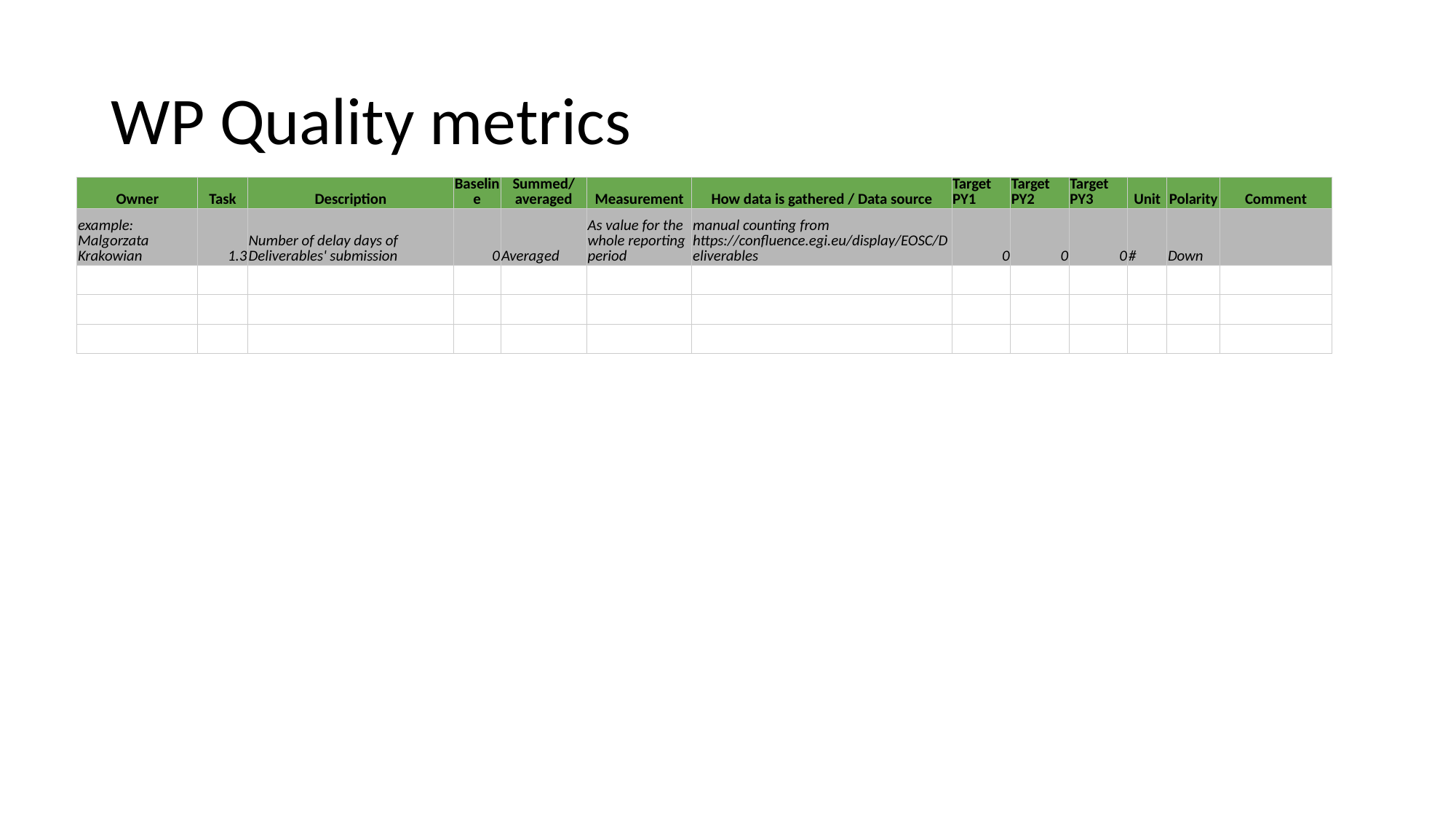

# WP Quality metrics
| Owner | Task | Description | Baseline | Summed/averaged | Measurement | How data is gathered / Data source | Target PY1 | Target PY2 | Target PY3 | Unit | Polarity | Comment |
| --- | --- | --- | --- | --- | --- | --- | --- | --- | --- | --- | --- | --- |
| example: Malgorzata Krakowian | 1.3 | Number of delay days of Deliverables' submission | 0 | Averaged | As value for the whole reporting period | manual counting from https://confluence.egi.eu/display/EOSC/Deliverables | 0 | 0 | 0 | # | Down |  |
|  |  |  |  |  |  |  |  |  |  |  |  |  |
|  |  |  |  |  |  |  |  |  |  |  |  |  |
|  |  |  |  |  |  |  |  |  |  |  |  |  |